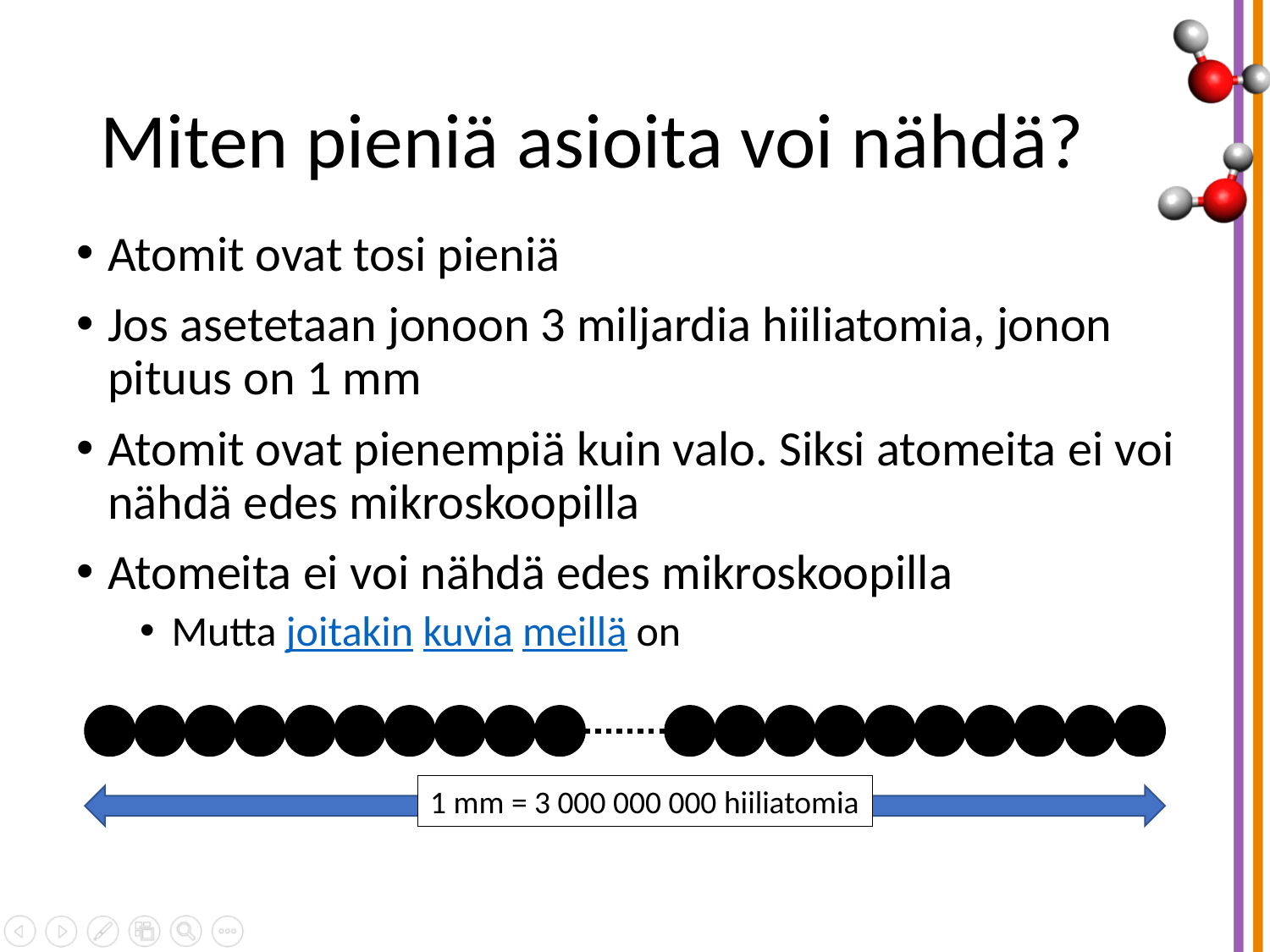

# Miten pieniä asioita voi nähdä?
Atomit ovat tosi pieniä
Jos asetetaan jonoon 3 miljardia hiiliatomia, jonon pituus on 1 mm
Atomit ovat pienempiä kuin valo. Siksi atomeita ei voi nähdä edes mikroskoopilla
Atomeita ei voi nähdä edes mikroskoopilla
Mutta joitakin kuvia meillä on

1 mm = 3 000 000 000 hiiliatomia